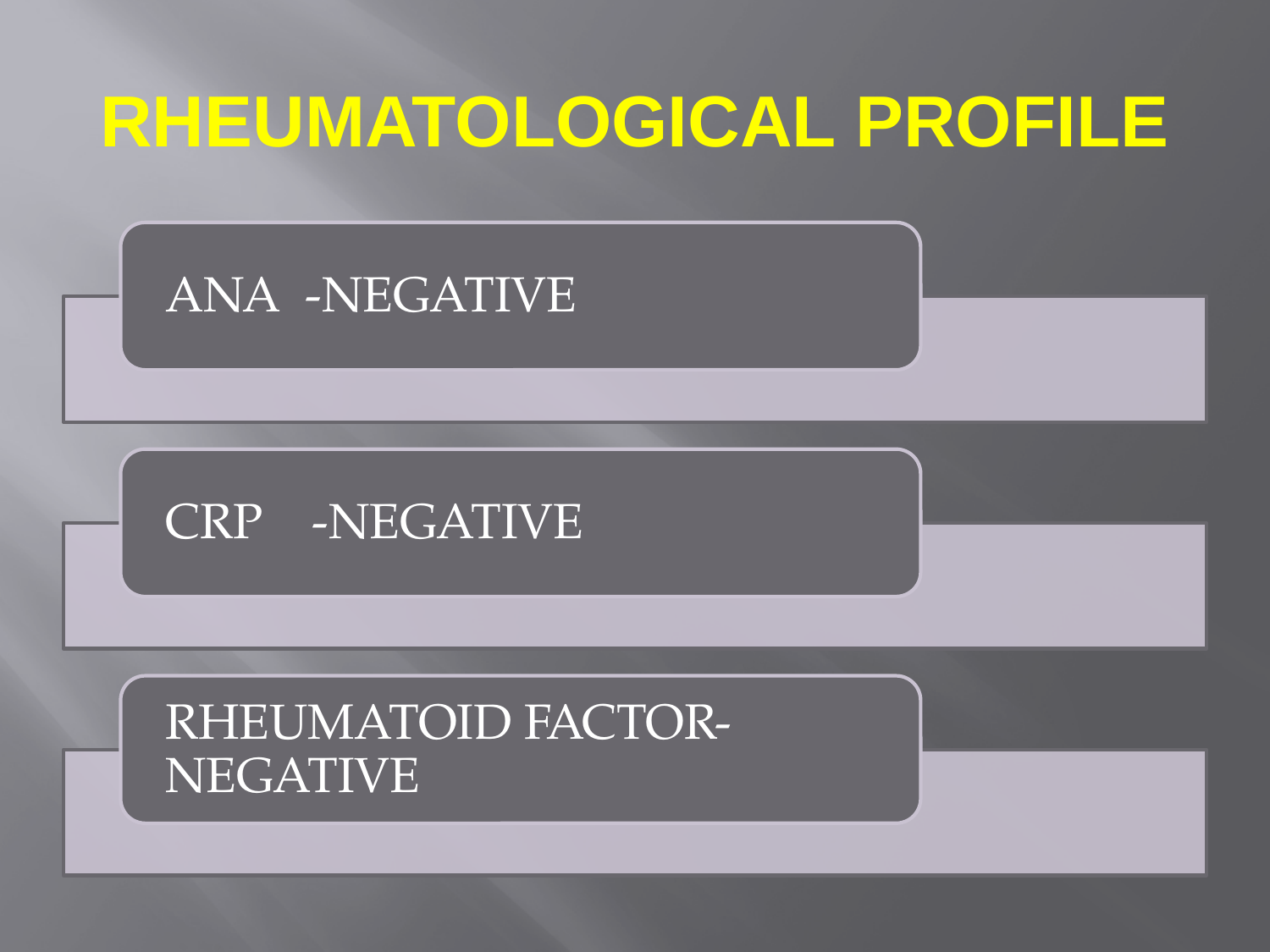

# RHEUMATOLOGICAL PROFILE
ANA  -NEGATIVE
CRP    -NEGATIVE
RHEUMATOID FACTOR-NEGATIVE